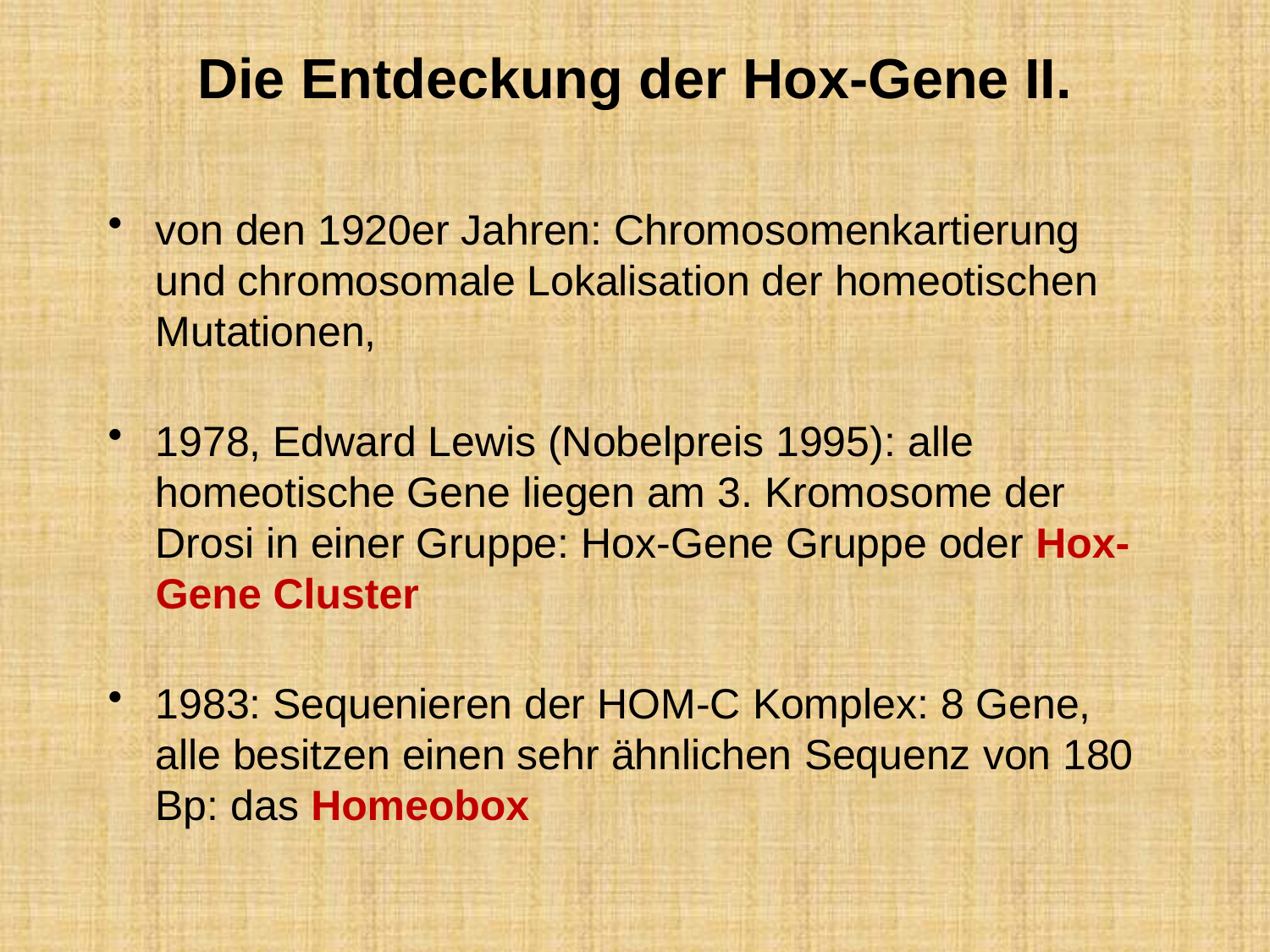

# Die Entdeckung der Hox-Gene II.
von den 1920er Jahren: Chromosomenkartierung und chromosomale Lokalisation der homeotischen Mutationen,
1978, Edward Lewis (Nobelpreis 1995): alle homeotische Gene liegen am 3. Kromosome der Drosi in einer Gruppe: Hox-Gene Gruppe oder Hox-Gene Cluster
1983: Sequenieren der HOM-C Komplex: 8 Gene, alle besitzen einen sehr ähnlichen Sequenz von 180 Bp: das Homeobox